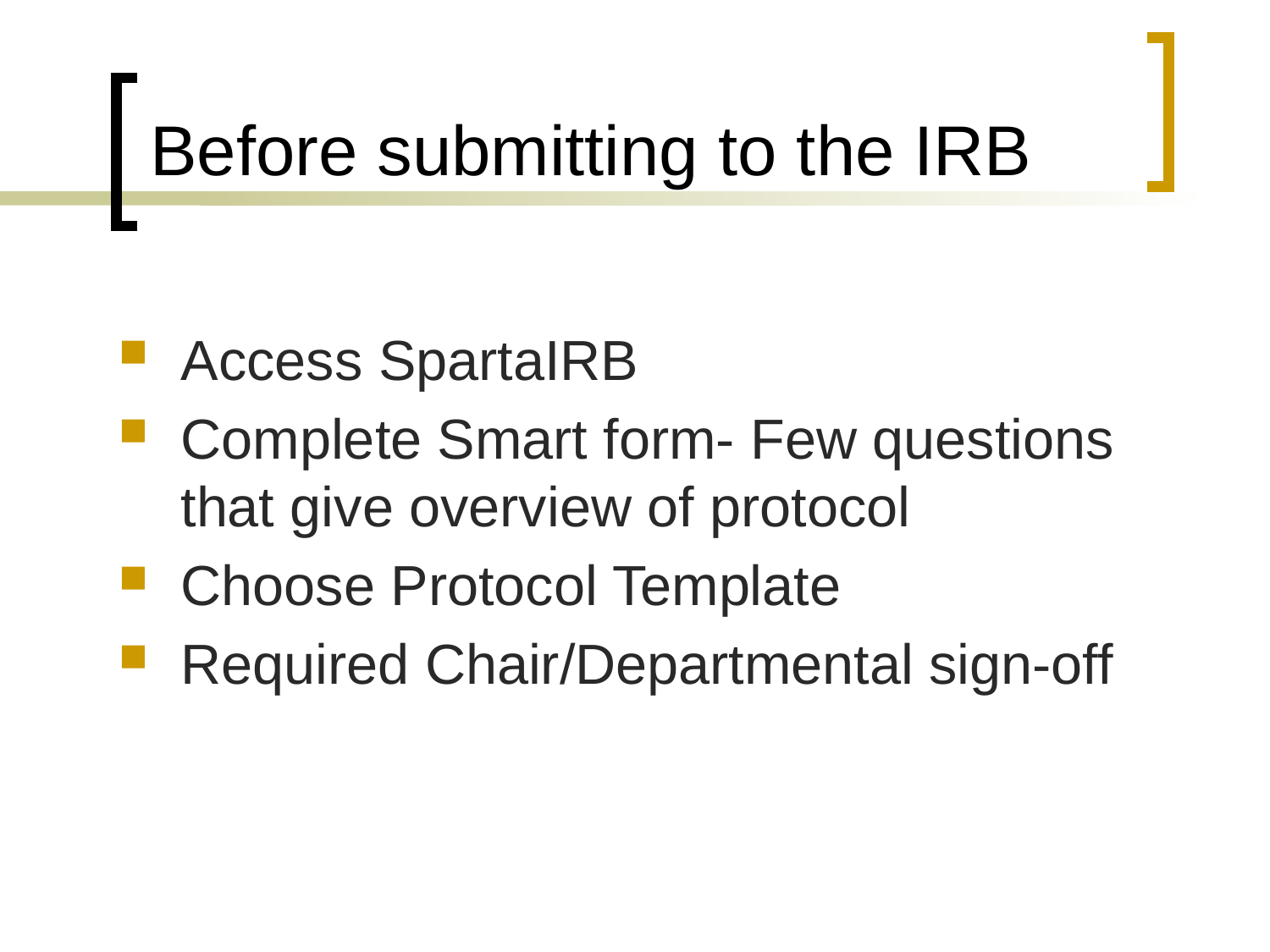

# Before submitting to the IRB
Access SpartaIRB
Complete Smart form- Few questions that give overview of protocol
Choose Protocol Template
Required Chair/Departmental sign-off